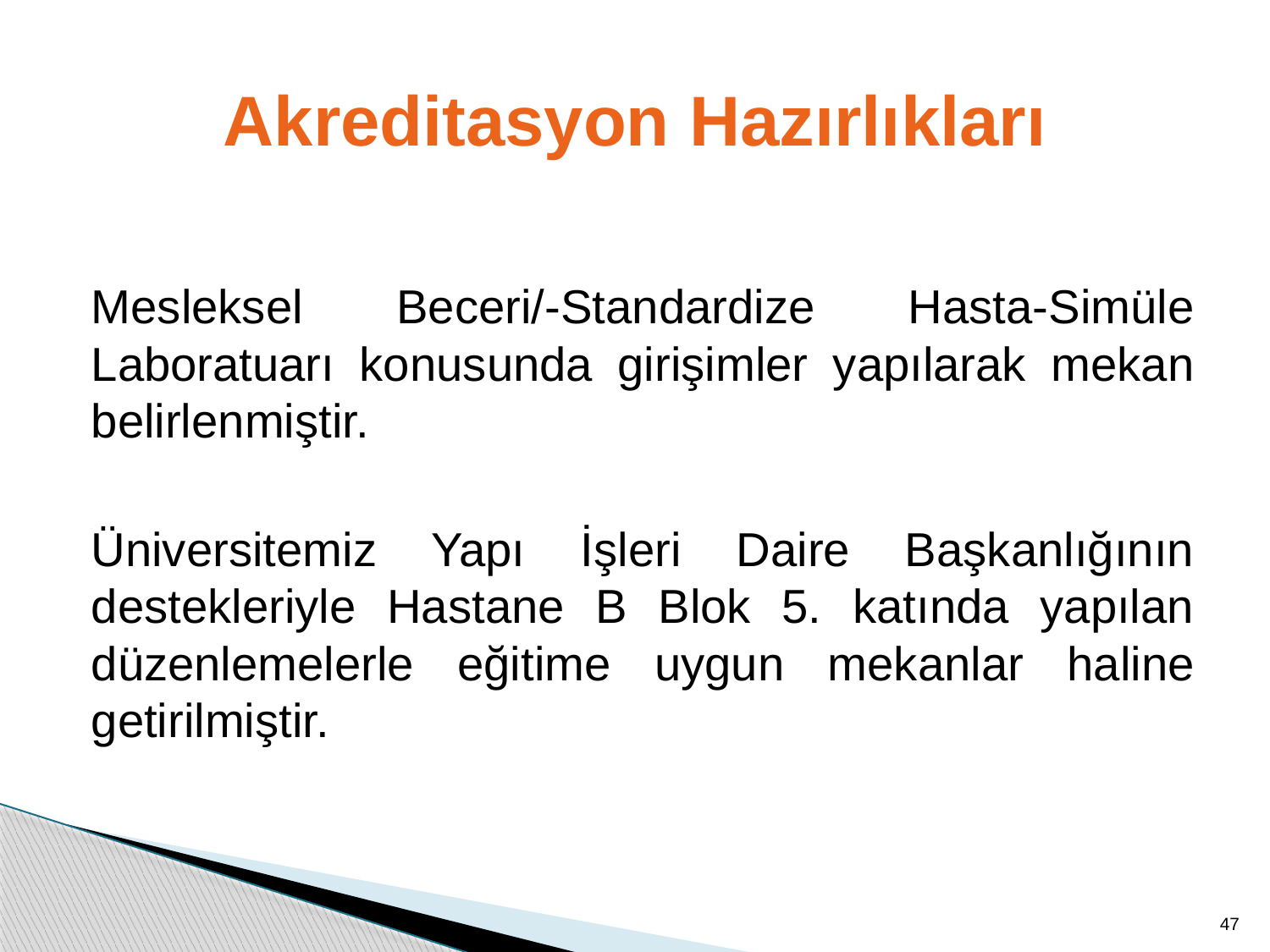

# Akreditasyon Hazırlıkları

Mesleksel Beceri/-Standardize Hasta-Simüle Laboratuarı konusunda girişimler yapılarak mekan belirlenmiştir.

Üniversitemiz Yapı İşleri Daire Başkanlığının destekleriyle Hastane B Blok 5. katında yapılan düzenlemelerle eğitime uygun mekanlar haline getirilmiştir.
47